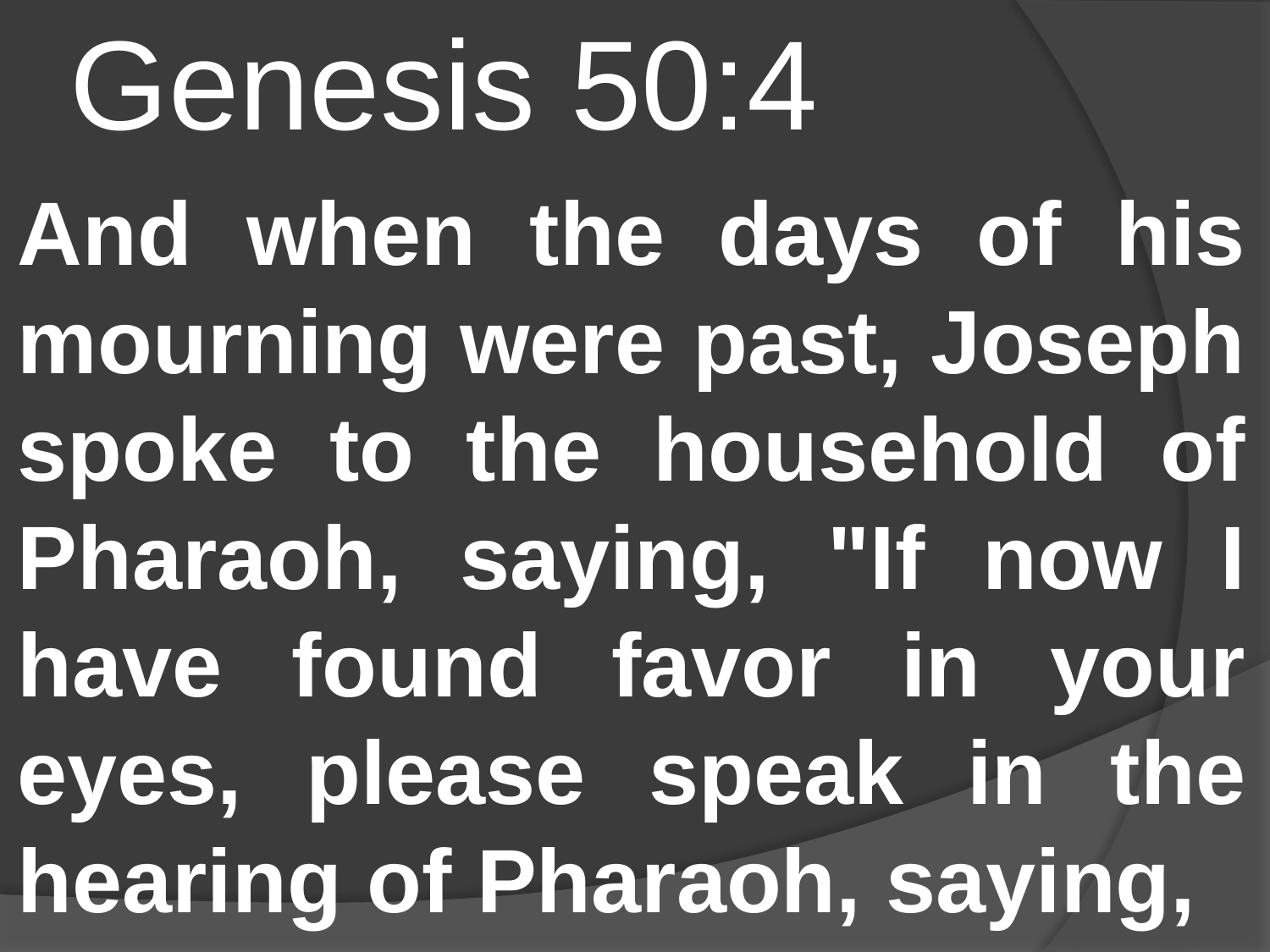

# Genesis 50:4
And when the days of his mourning were past, Joseph spoke to the household of Pharaoh, saying, "If now I have found favor in your eyes, please speak in the hearing of Pharaoh, saying,